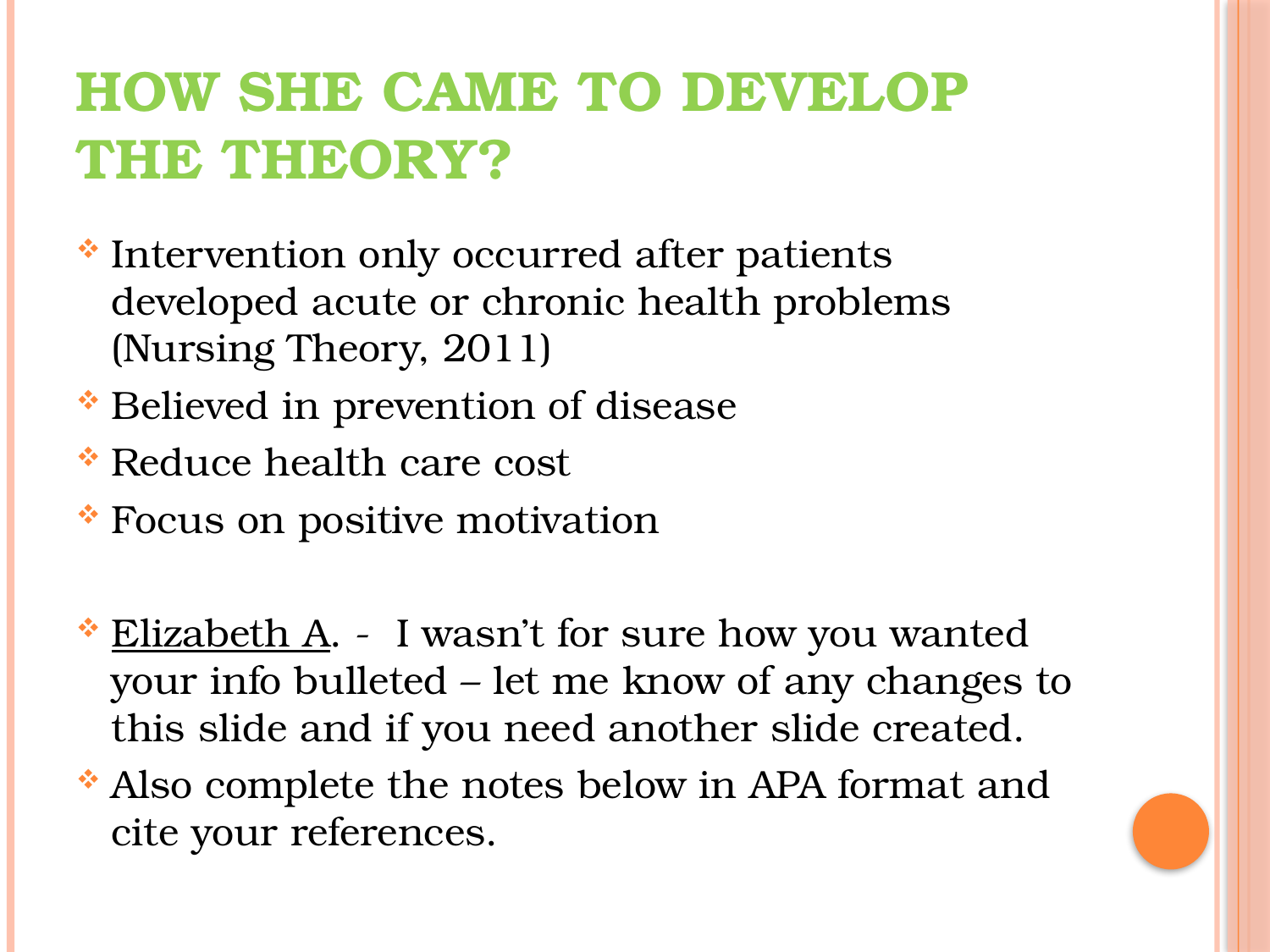

# How she came to develop the theory?
Intervention only occurred after patients developed acute or chronic health problems (Nursing Theory, 2011)
Believed in prevention of disease
Reduce health care cost
Focus on positive motivation

Elizabeth A. -  I wasn’t for sure how you wanted your info bulleted – let me know of any changes to this slide and if you need another slide created.
Also complete the notes below in APA format and cite your references.